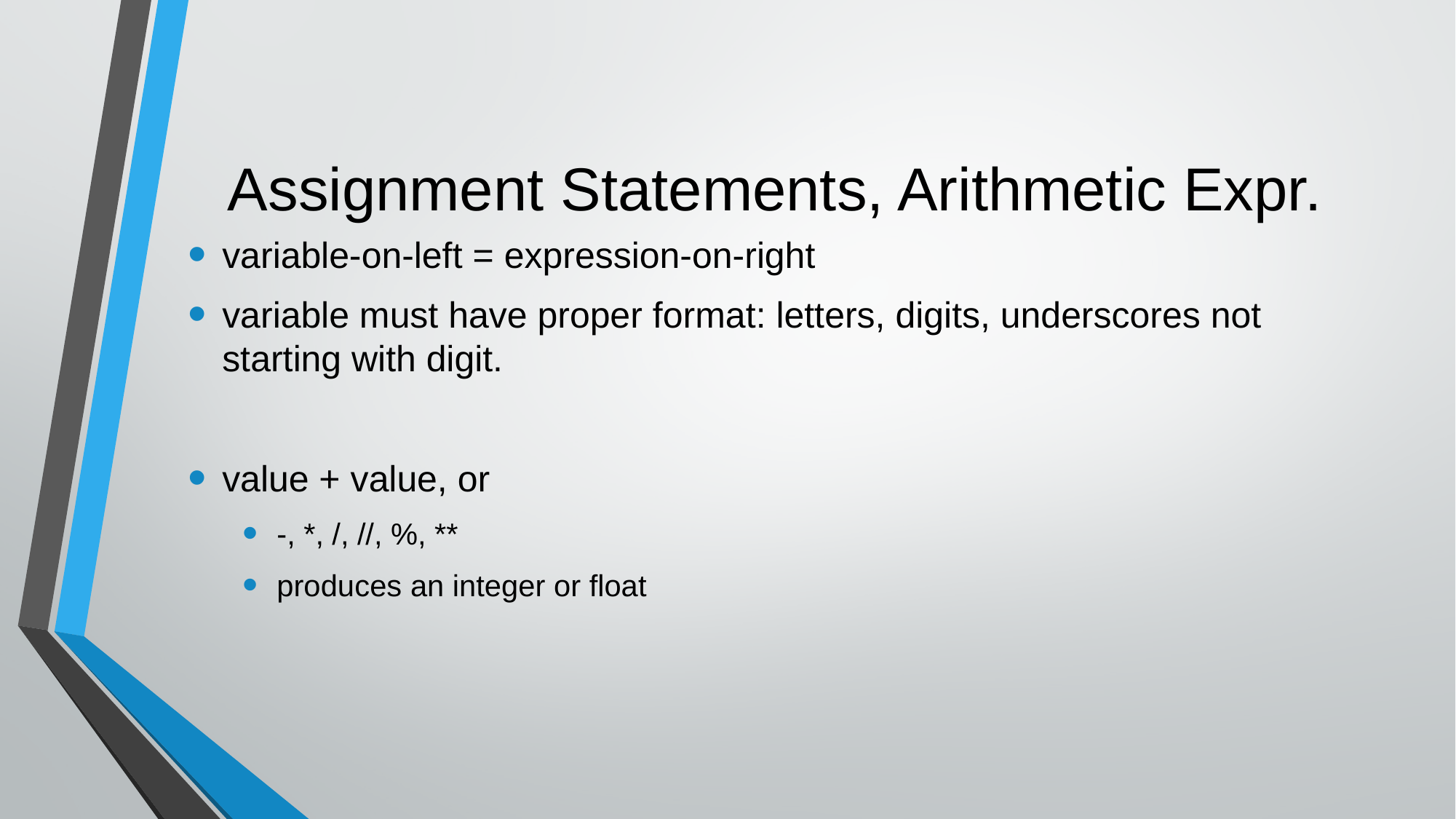

# Assignment Statements, Arithmetic Expr.
variable-on-left = expression-on-right
variable must have proper format: letters, digits, underscores not starting with digit.

value + value, or
-, *, /, //, %, **
produces an integer or float